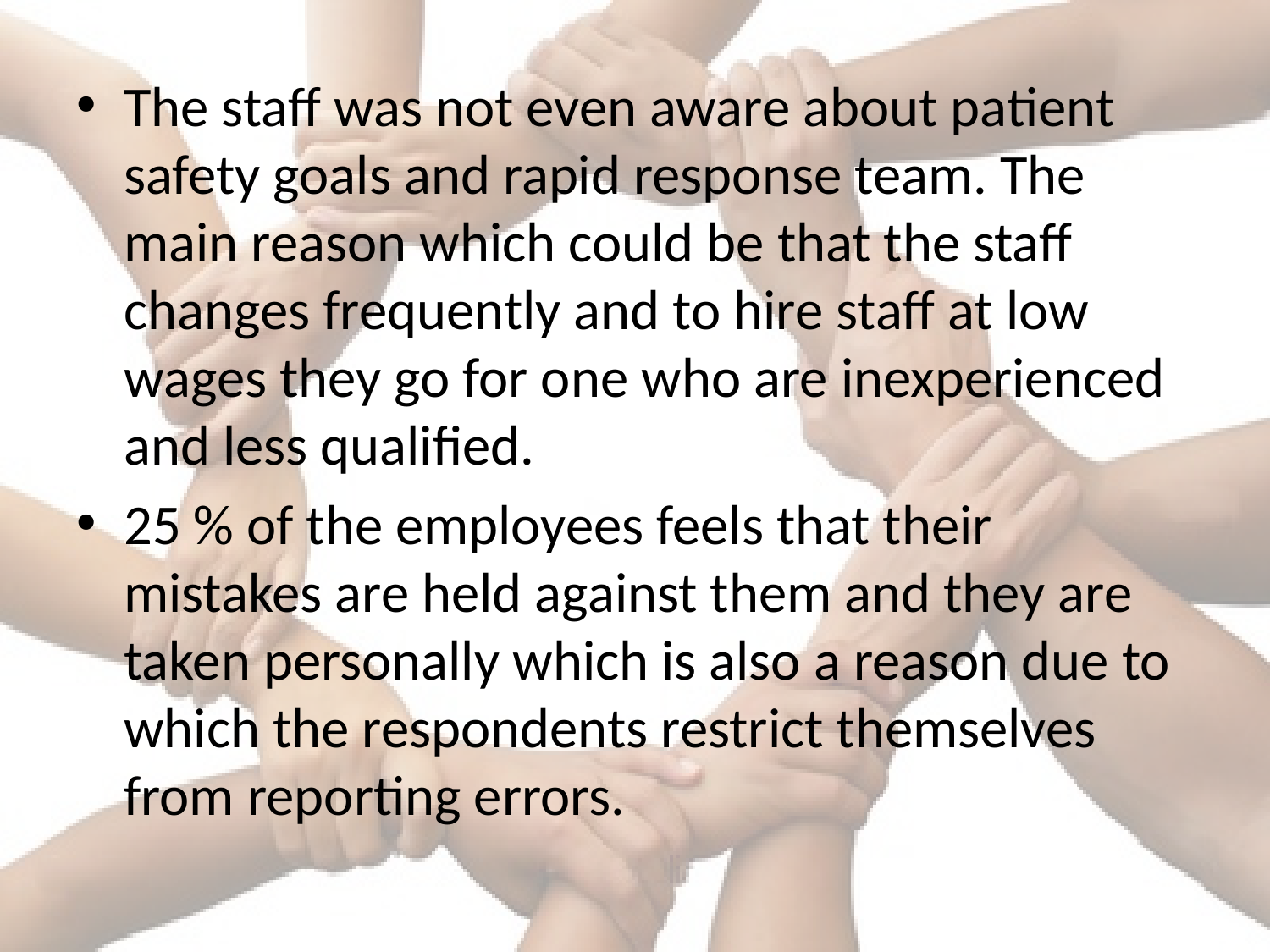

The staff was not even aware about patient safety goals and rapid response team. The main reason which could be that the staff  changes frequently and to hire staff at low wages they go for one who are inexperienced and less qualified.
25 % of the employees feels that their mistakes are held against them and they are taken personally which is also a reason due to which the respondents restrict themselves from reporting errors.